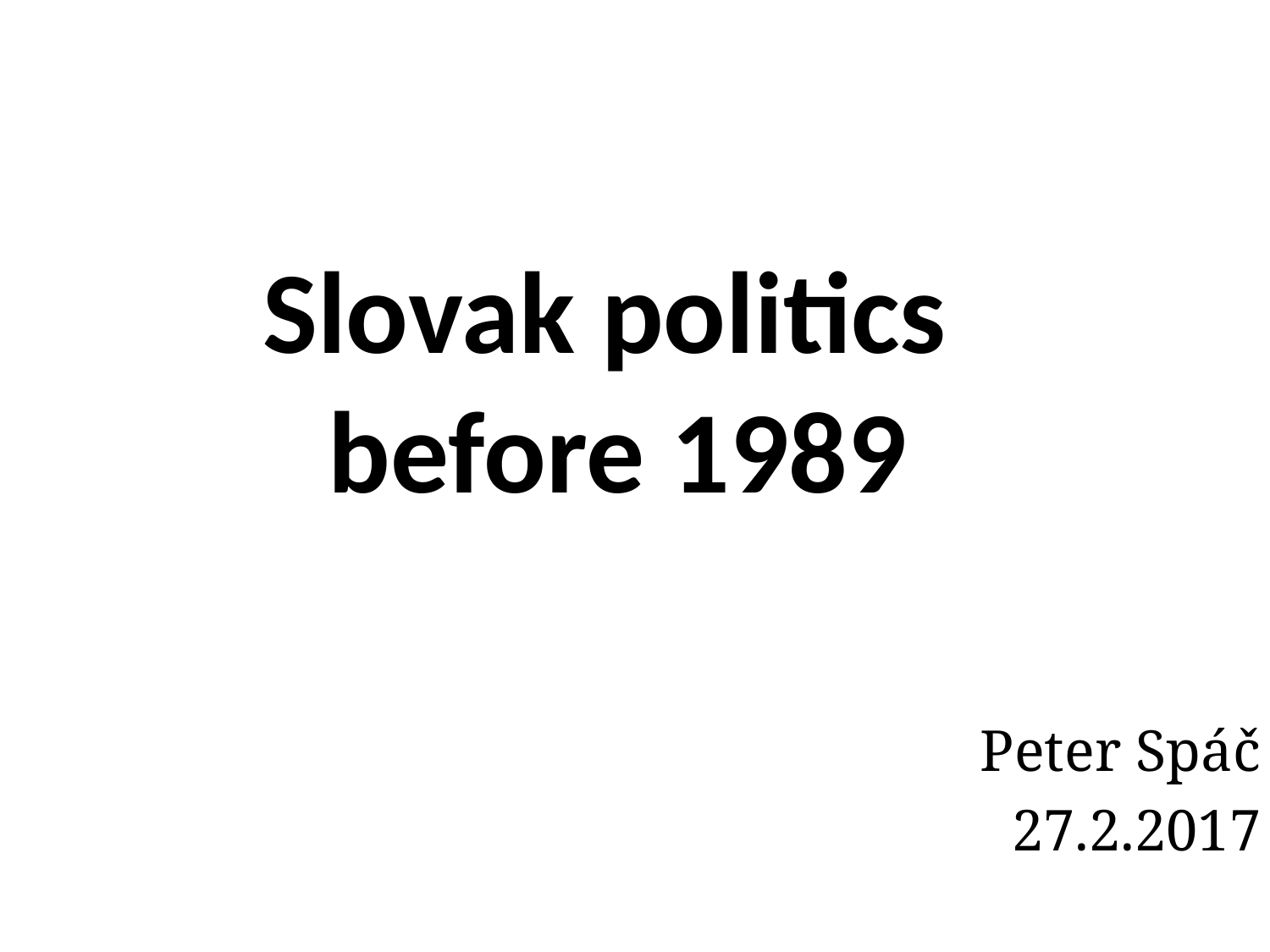

# Slovak politics before 1989
Peter Spáč
27.2.2017